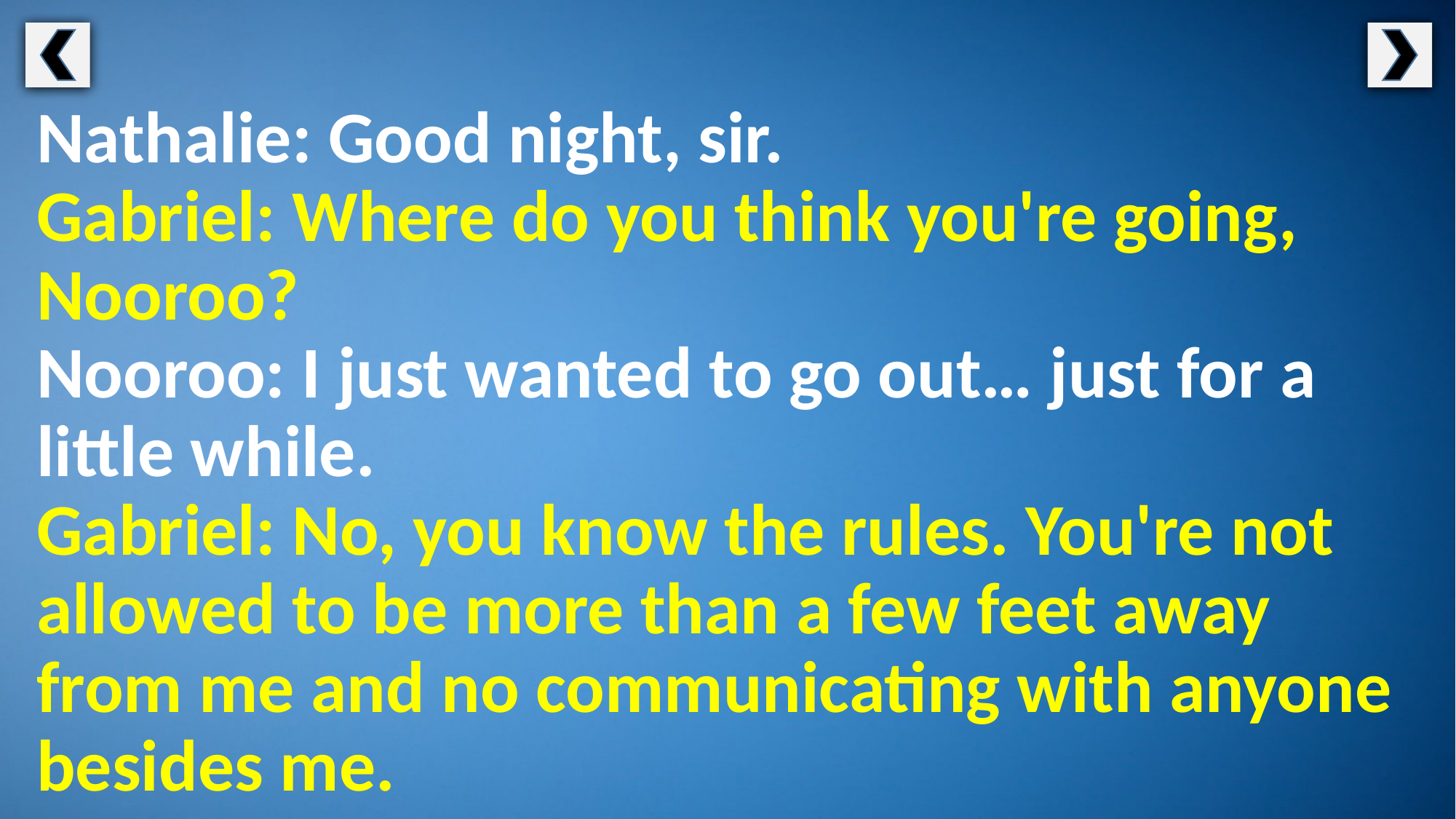

Nathalie: Good night, sir.
Gabriel: Where do you think you're going, Nooroo?
Nooroo: I just wanted to go out… just for a little while.
Gabriel: No, you know the rules. You're not allowed to be more than a few feet away from me and no communicating with anyone besides me.